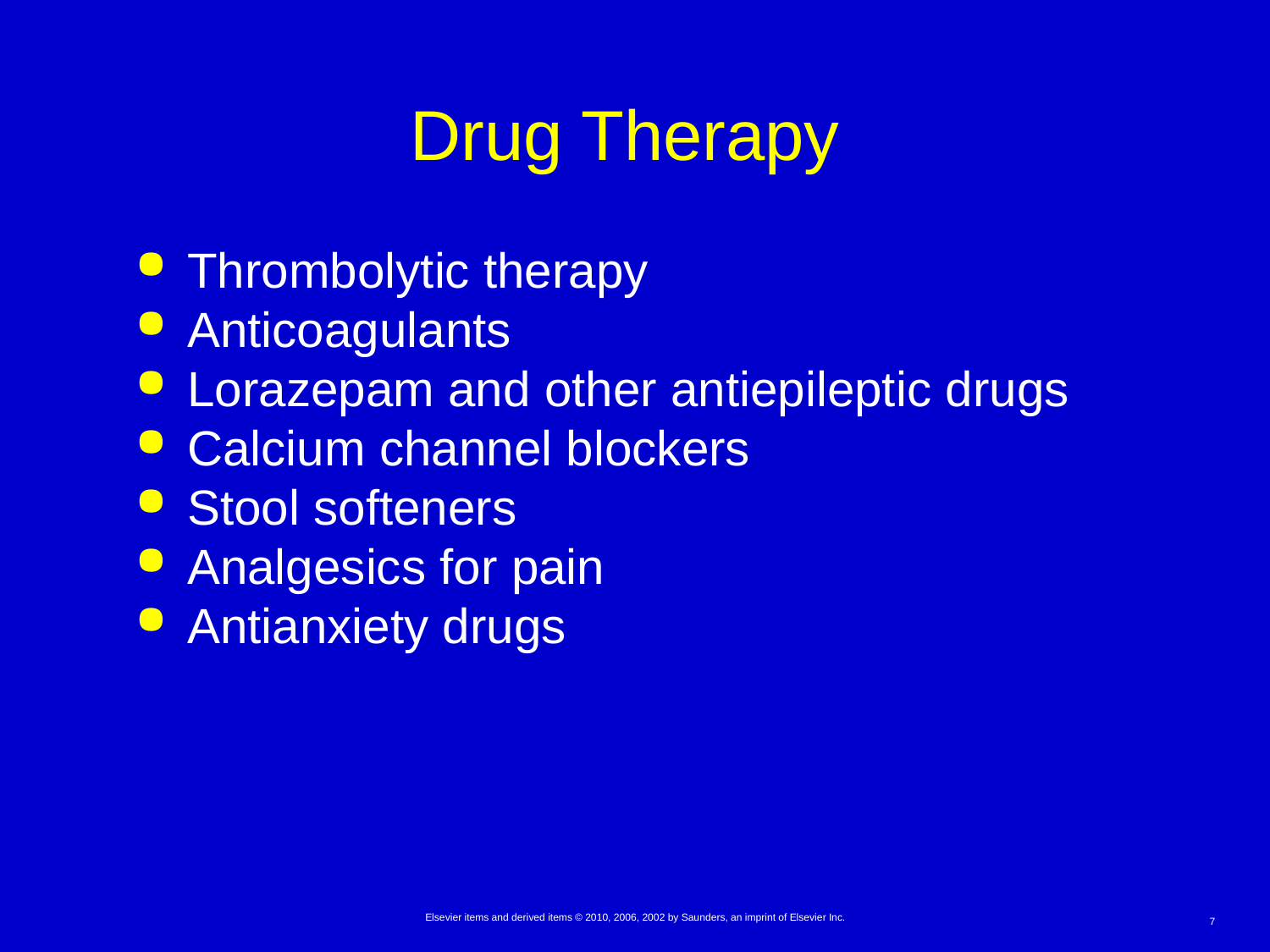

# Drug Therapy
Thrombolytic therapy
Anticoagulants
Lorazepam and other antiepileptic drugs
Calcium channel blockers
Stool softeners
Analgesics for pain
Antianxiety drugs